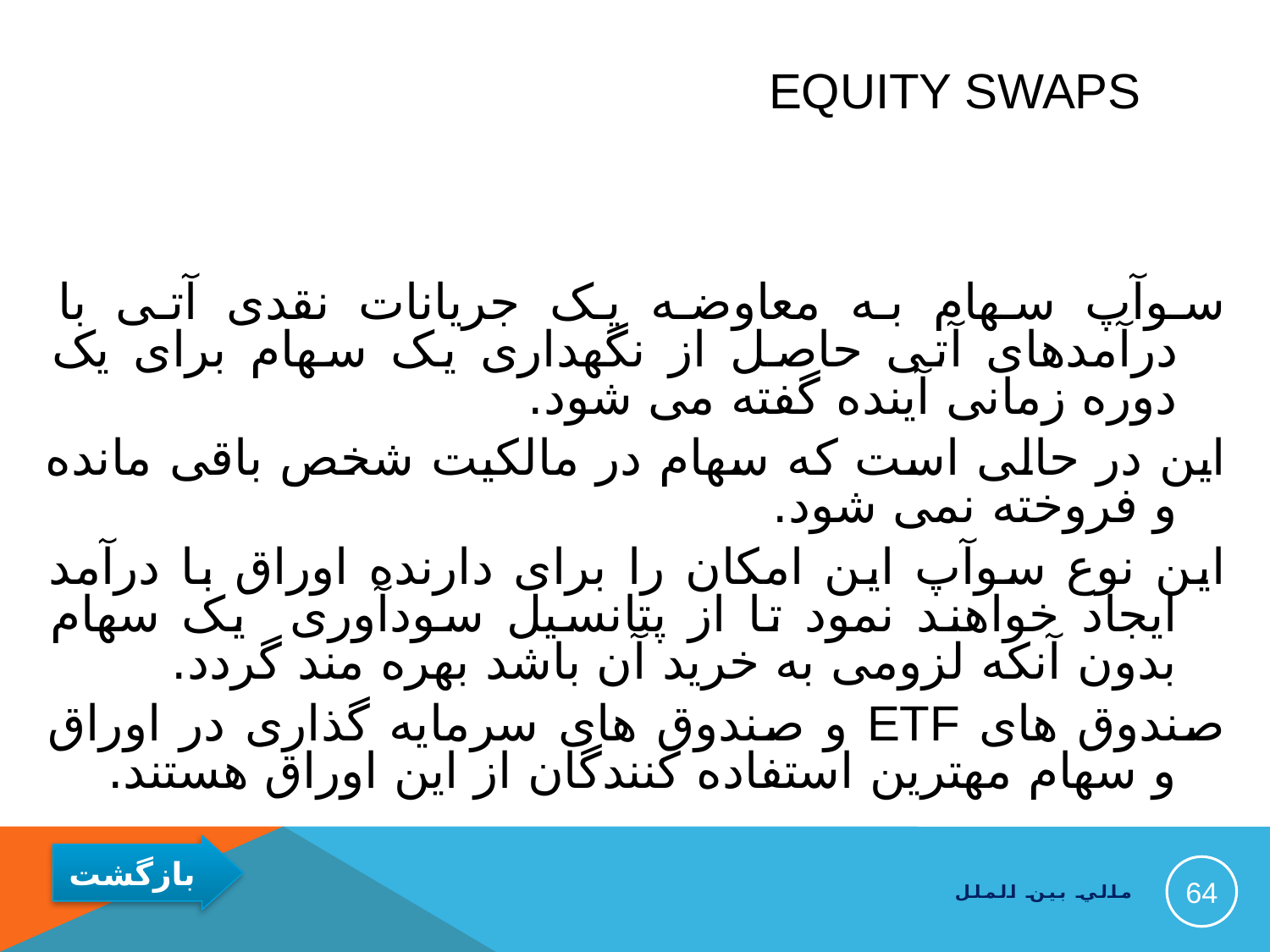

# Equity Swaps
سوآپ سهام به معاوضه یک جریانات نقدی آتی با درآمدهای آتی حاصل از نگهداری یک سهام برای یک دوره زمانی آینده گفته می شود.
این در حالی است که سهام در مالکیت شخص باقی مانده و فروخته نمی شود.
این نوع سوآپ این امکان را برای دارنده اوراق با درآمد ایجاد خواهند نمود تا از پتانسیل سودآوری  یک سهام بدون آنکه لزومی به خرید آن باشد بهره مند گردد.
صندوق های ETF و صندوق های سرمایه گذاری در اوراق و سهام مهترین استفاده کنندگان از این اوراق هستند.

64
مالي بين الملل